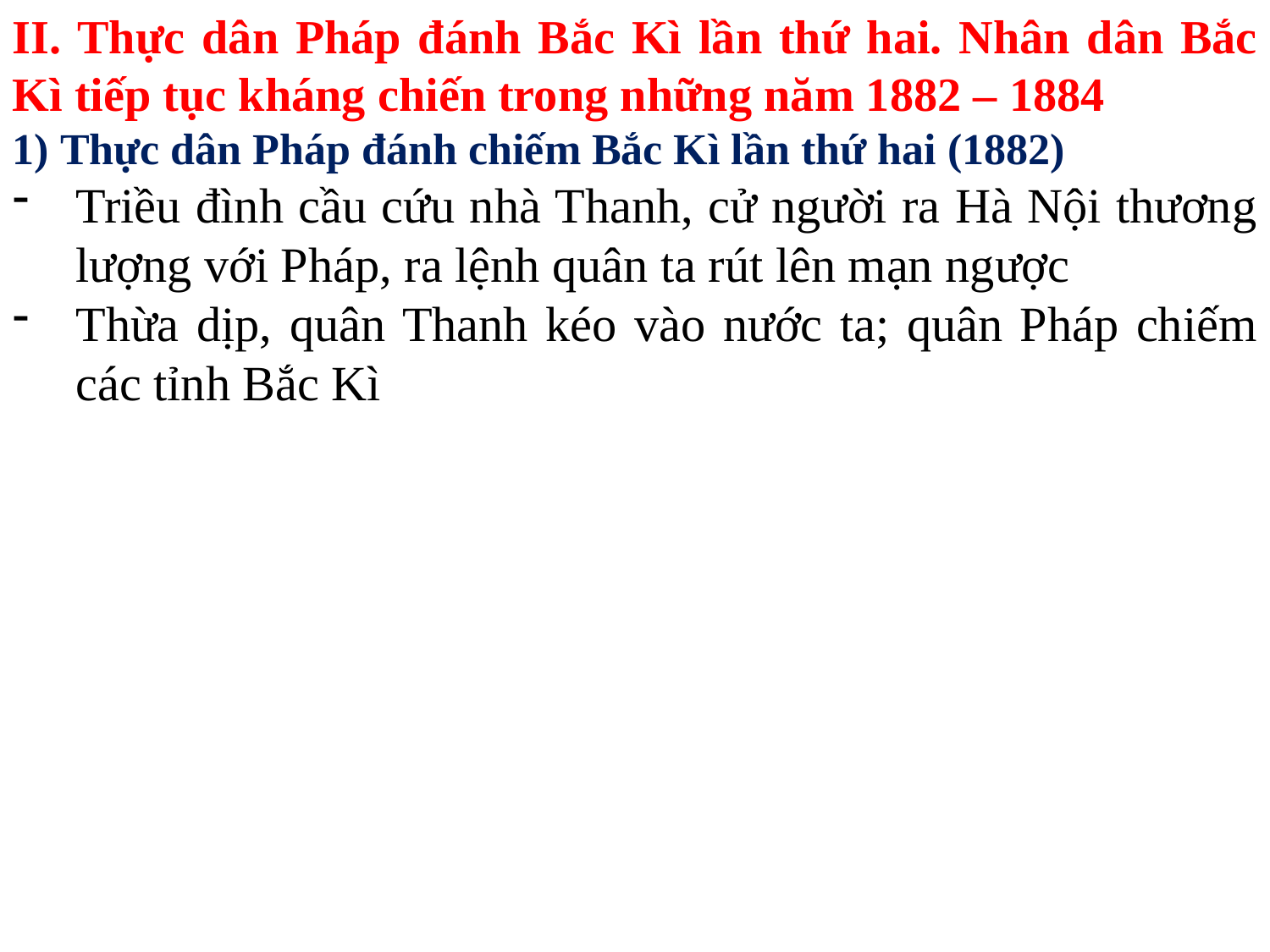

II. Thực dân Pháp đánh Bắc Kì lần thứ hai. Nhân dân Bắc Kì tiếp tục kháng chiến trong những năm 1882 – 1884
Thực dân Pháp đánh chiếm Bắc Kì lần thứ hai (1882)
Triều đình cầu cứu nhà Thanh, cử người ra Hà Nội thương lượng với Pháp, ra lệnh quân ta rút lên mạn ngược
Thừa dịp, quân Thanh kéo vào nước ta; quân Pháp chiếm các tỉnh Bắc Kì